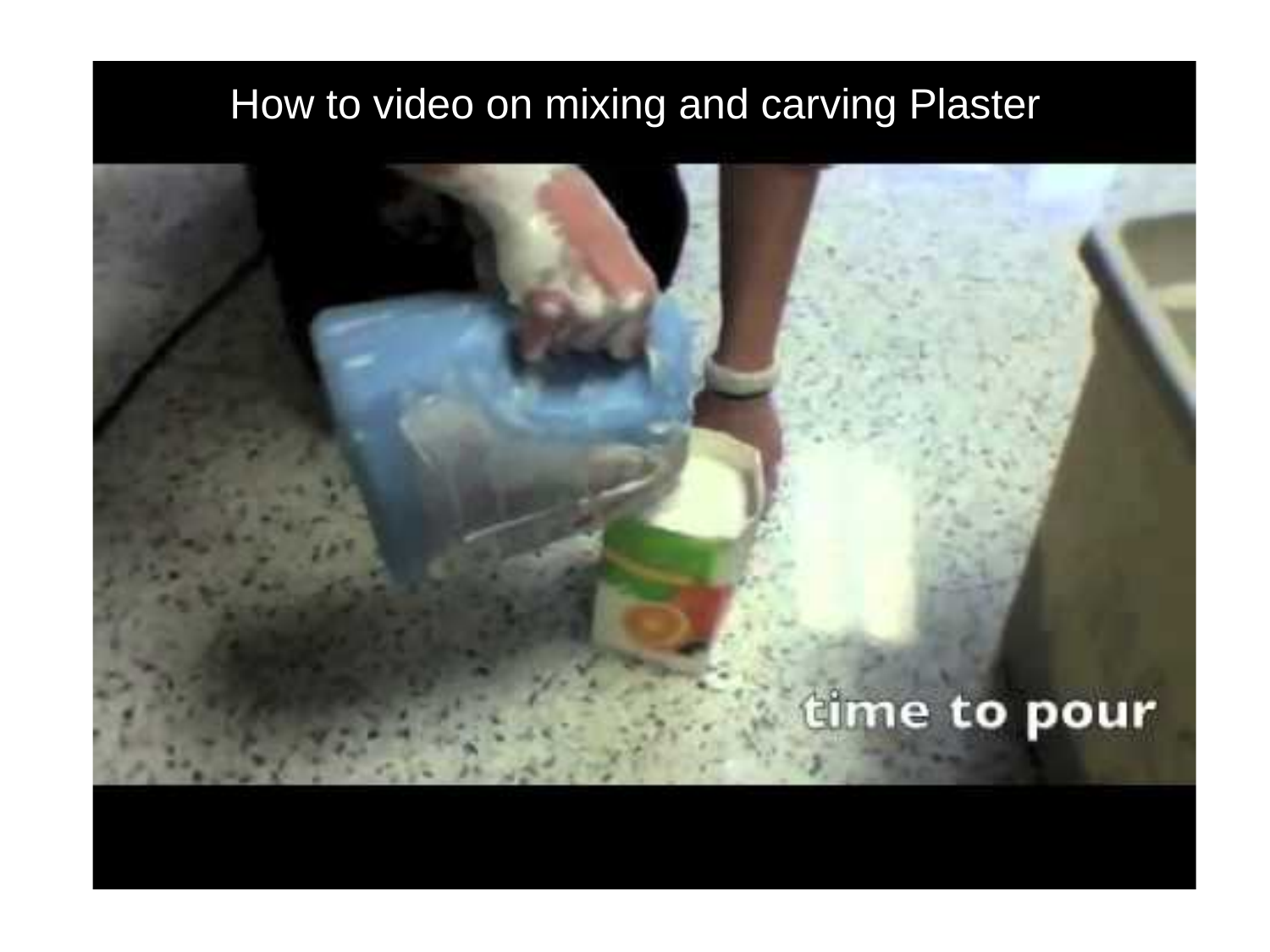

How to video on mixing and carving Plaster